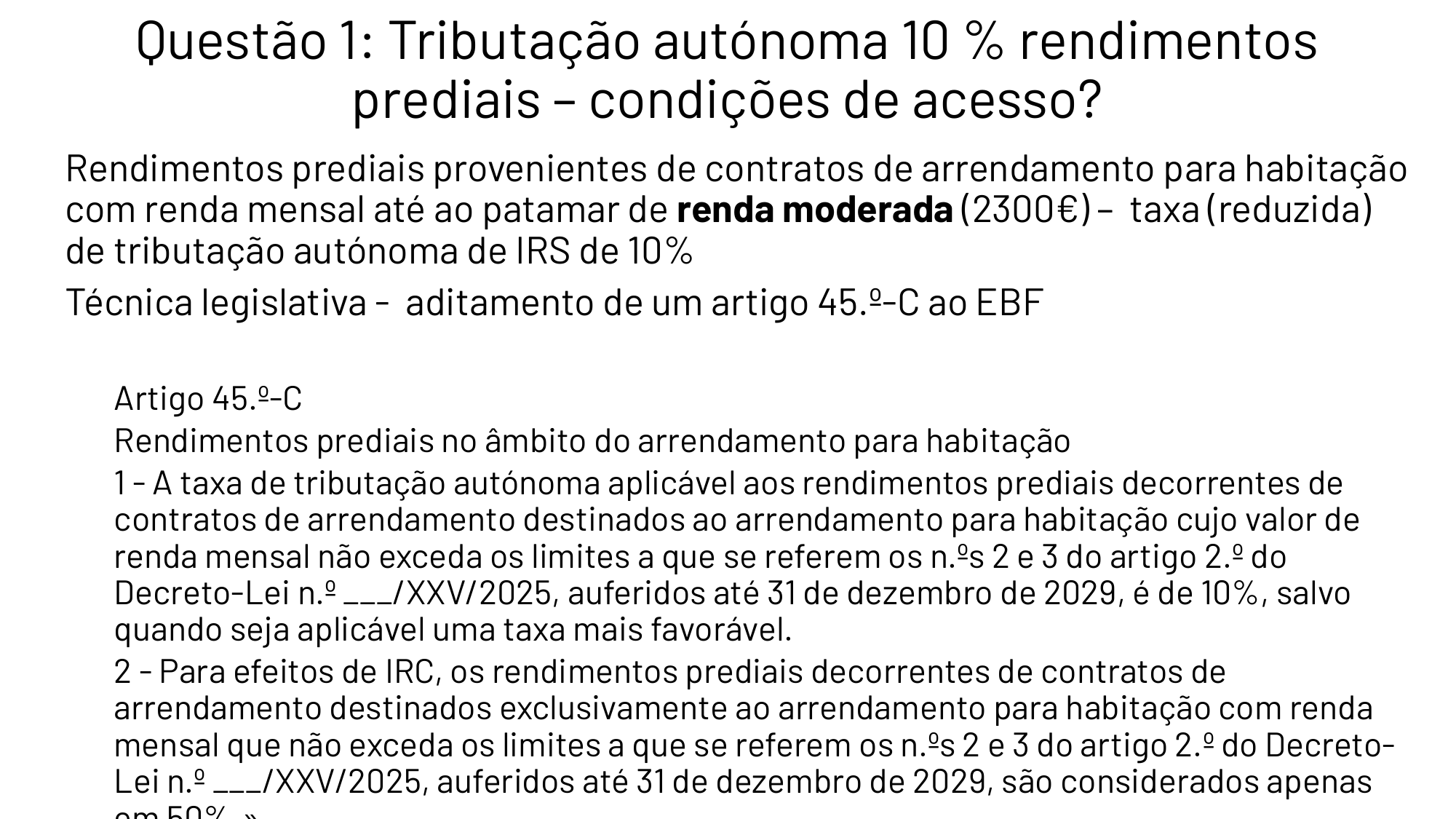

# Questão 1: Tributação autónoma 10 % rendimentos prediais – condições de acesso?
Rendimentos prediais provenientes de contratos de arrendamento para habitação com renda mensal até ao patamar de renda moderada (2300€) –  taxa (reduzida) de tributação autónoma de IRS de 10%
Técnica legislativa -  aditamento de um artigo 45.º-C ao EBF

Artigo 45.º-C
Rendimentos prediais no âmbito do arrendamento para habitação
1 - A taxa de tributação autónoma aplicável aos rendimentos prediais decorrentes de contratos de arrendamento destinados ao arrendamento para habitação cujo valor de renda mensal não exceda os limites a que se referem os n.ºs 2 e 3 do artigo 2.º do Decreto-Lei n.º ___/XXV/2025, auferidos até 31 de dezembro de 2029, é de 10%, salvo quando seja aplicável uma taxa mais favorável.
2 - Para efeitos de IRC, os rendimentos prediais decorrentes de contratos de arrendamento destinados exclusivamente ao arrendamento para habitação com renda mensal que não exceda os limites a que se referem os n.ºs 2 e 3 do artigo 2.º do Decreto-Lei n.º ___/XXV/2025, auferidos até 31 de dezembro de 2029, são considerados apenas em 50%.»